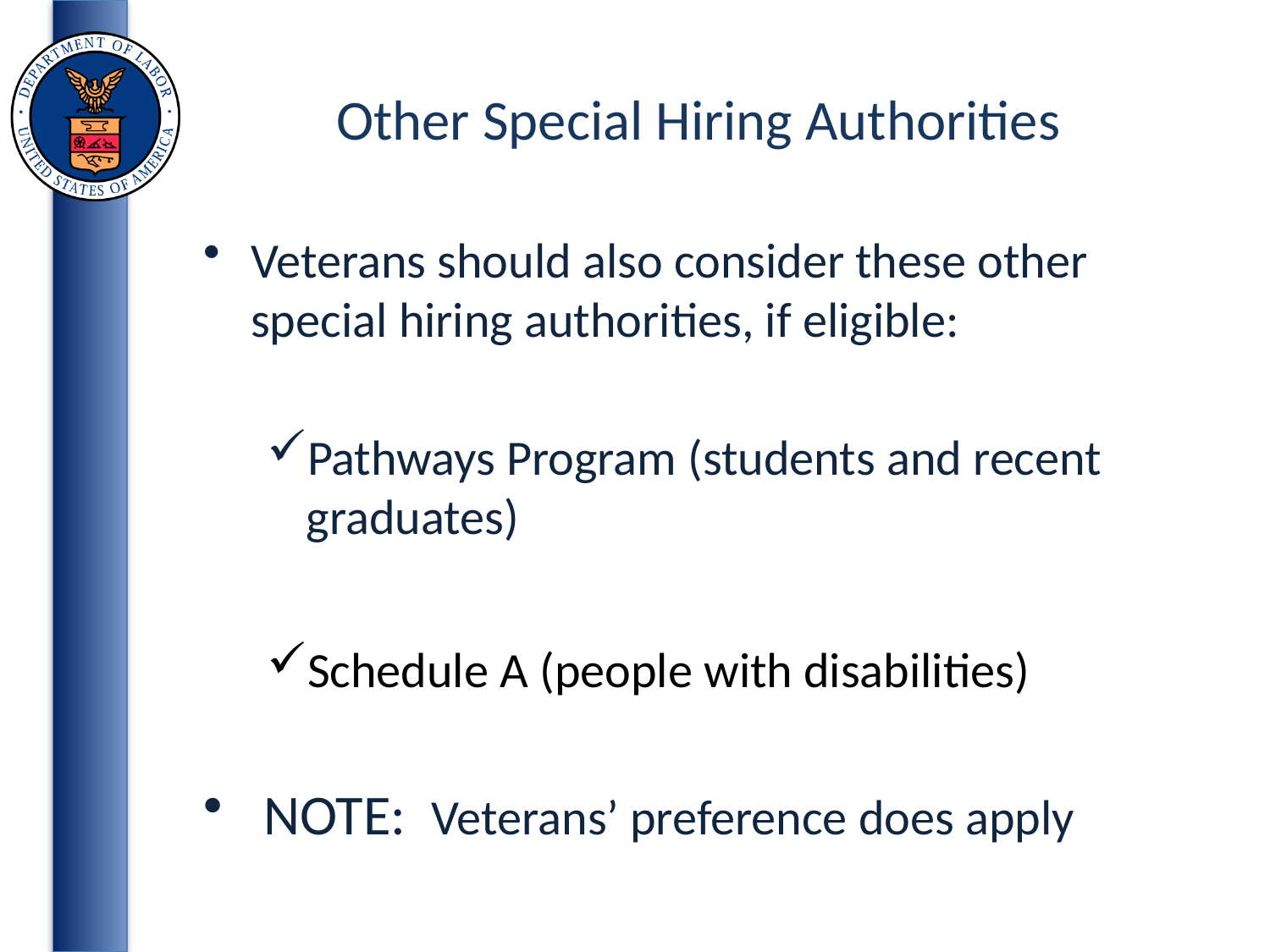

# Other Special Hiring Authorities
Veterans should also consider these other special hiring authorities, if eligible:

Pathways Program (students and recent graduates)

Schedule A (people with disabilities)

 NOTE:  Veterans’ preference does apply